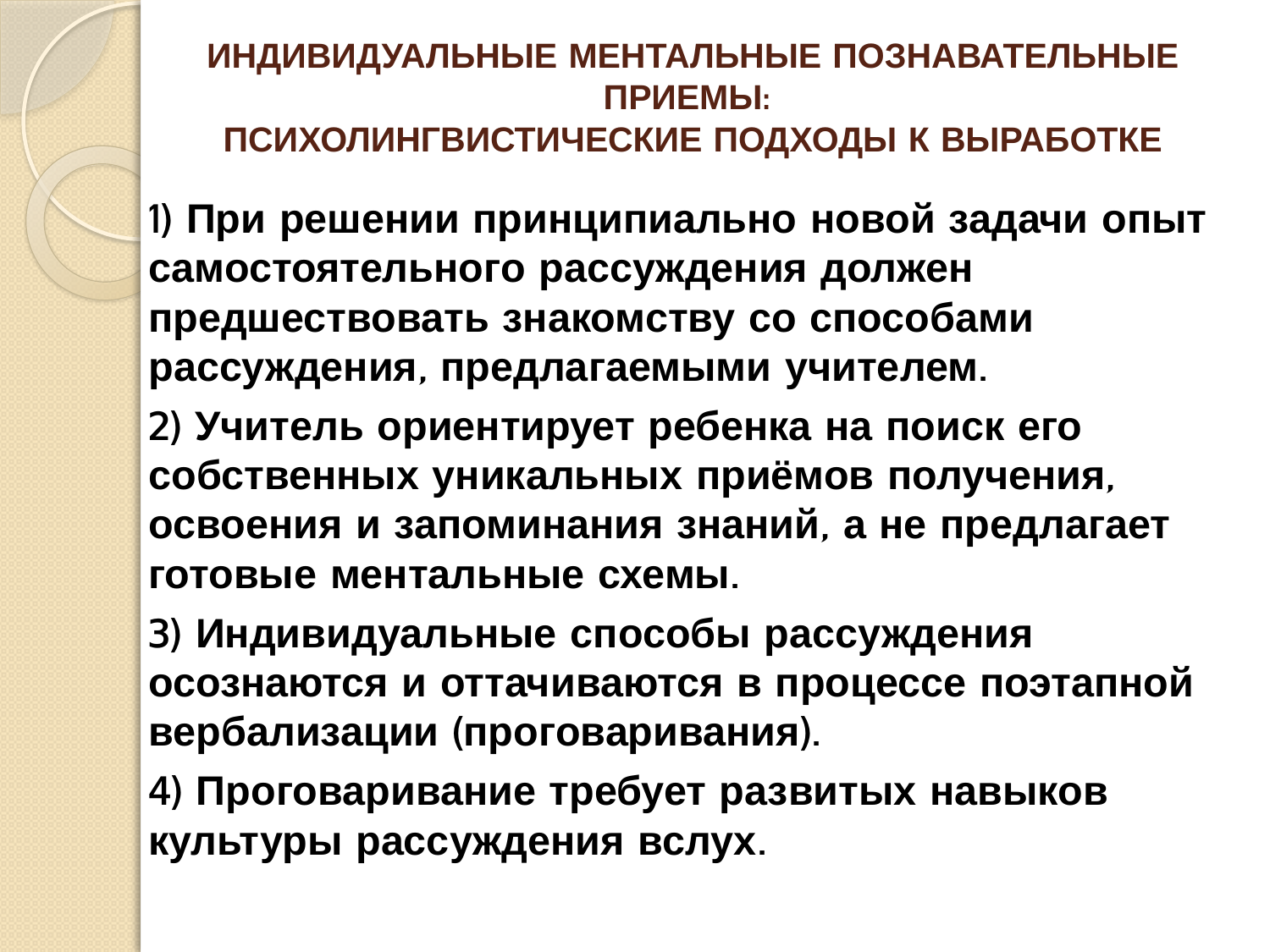

# ИНДИВИДУАЛЬНЫЕ МЕНТАЛЬНЫЕ ПОЗНАВАТЕЛЬНЫЕ ПРИЕМЫ: ПСИХОЛИНГВИСТИЧЕСКИЕ ПОДХОДЫ К ВЫРАБОТКЕ
1) При решении принципиально новой задачи опыт самостоятельного рассуждения должен предшествовать знакомству со способами рассуждения, предлагаемыми учителем.
2) Учитель ориентирует ребенка на поиск его собственных уникальных приёмов получения, освоения и запоминания знаний, а не предлагает готовые ментальные схемы.
3) Индивидуальные способы рассуждения осознаются и оттачиваются в процессе поэтапной вербализации (проговаривания).
4) Проговаривание требует развитых навыков культуры рассуждения вслух.